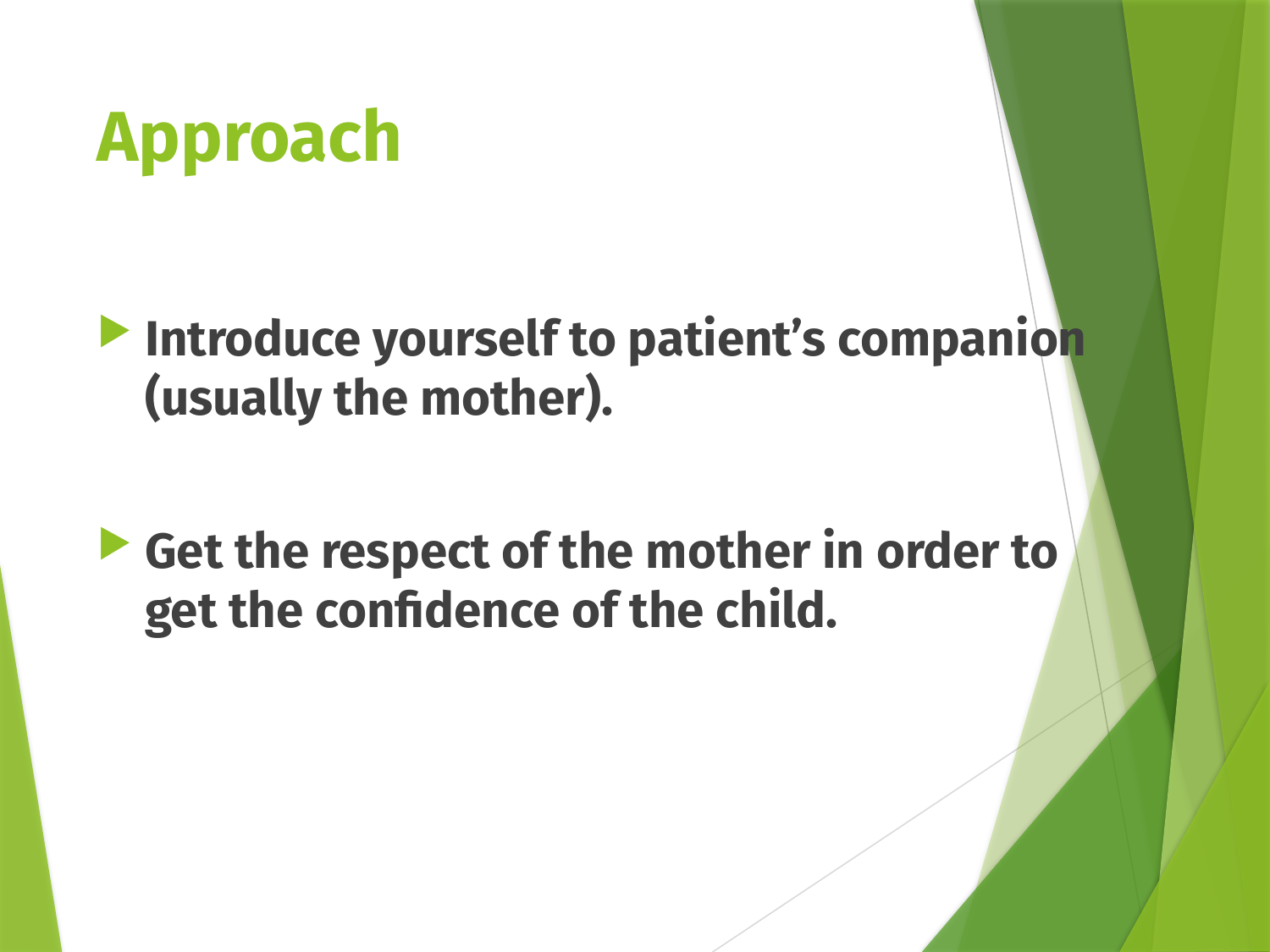

# Approach
Introduce yourself to patient’s companion (usually the mother).

Get the respect of the mother in order to get the confidence of the child.